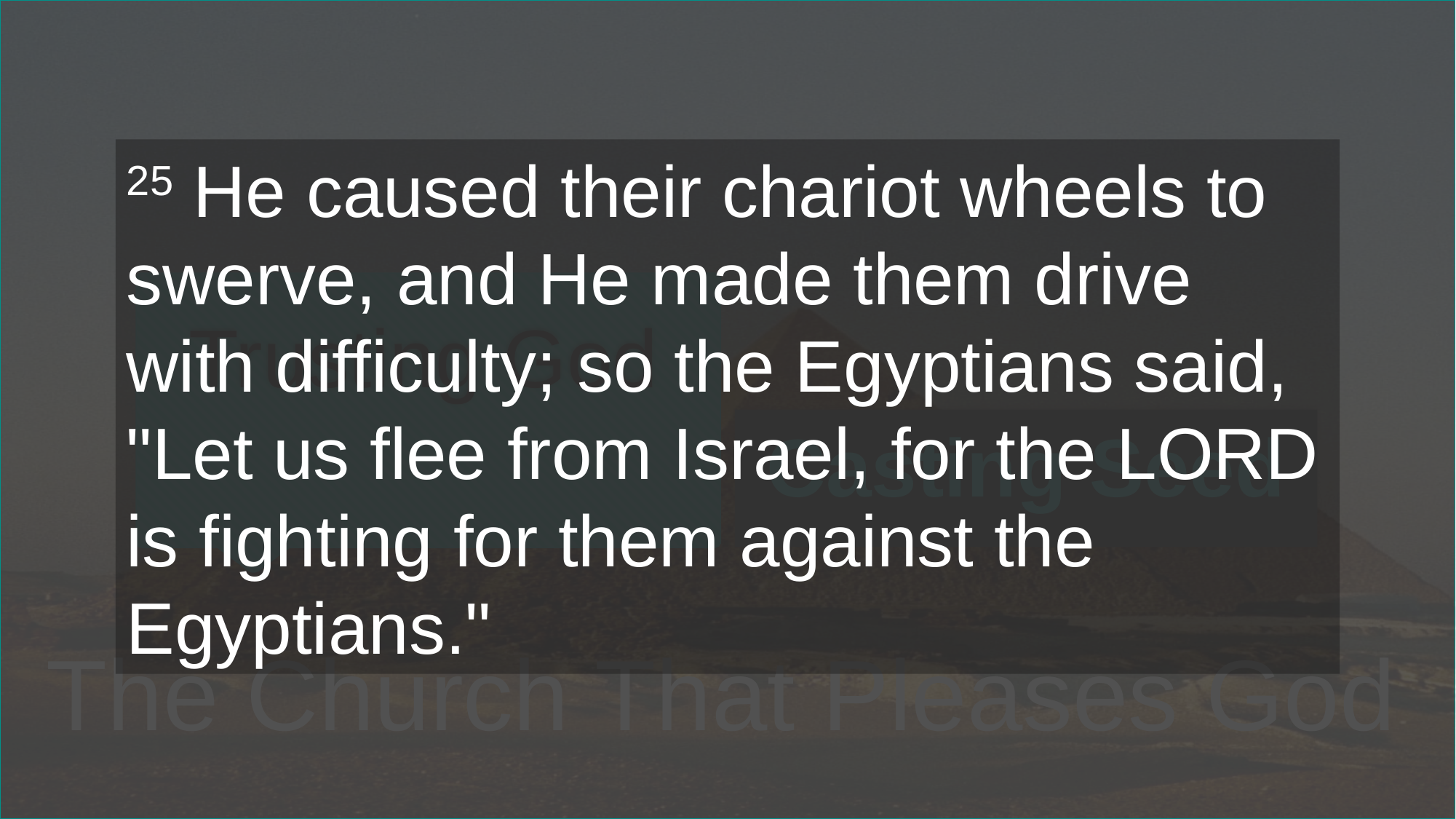

25 He caused their chariot wheels to swerve, and He made them drive with difficulty; so the Egyptians said, "Let us flee from Israel, for the LORD is fighting for them against the Egyptians."
# Trusting God
Casting Seed
The Church That Pleases God